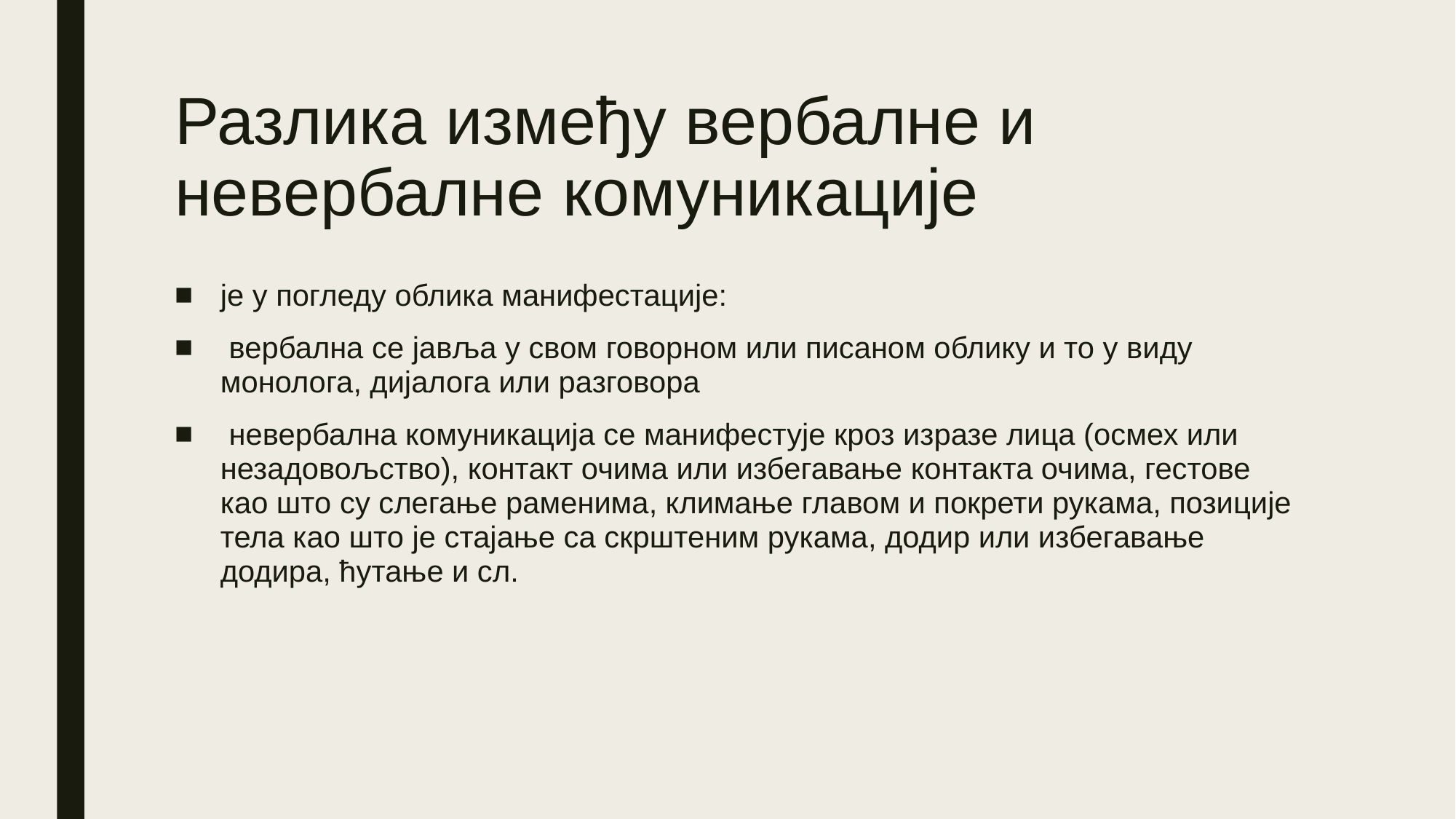

# Разлика између вербалне и невербалне комуникације
је у погледу облика манифестације:
 вербална се јавља у свом говорном или писаном облику и то у виду монолога, дијалога или разговора
 невербална комуникација се манифестује кроз изразе лица (осмех или незадовољство), контакт очима или избегавање контакта очима, гестове као што су слегање раменима, климање главом и покрети рукама, позиције тела као што је стајање са скрштеним рукама, додир или избегавање додира, ћутање и сл.